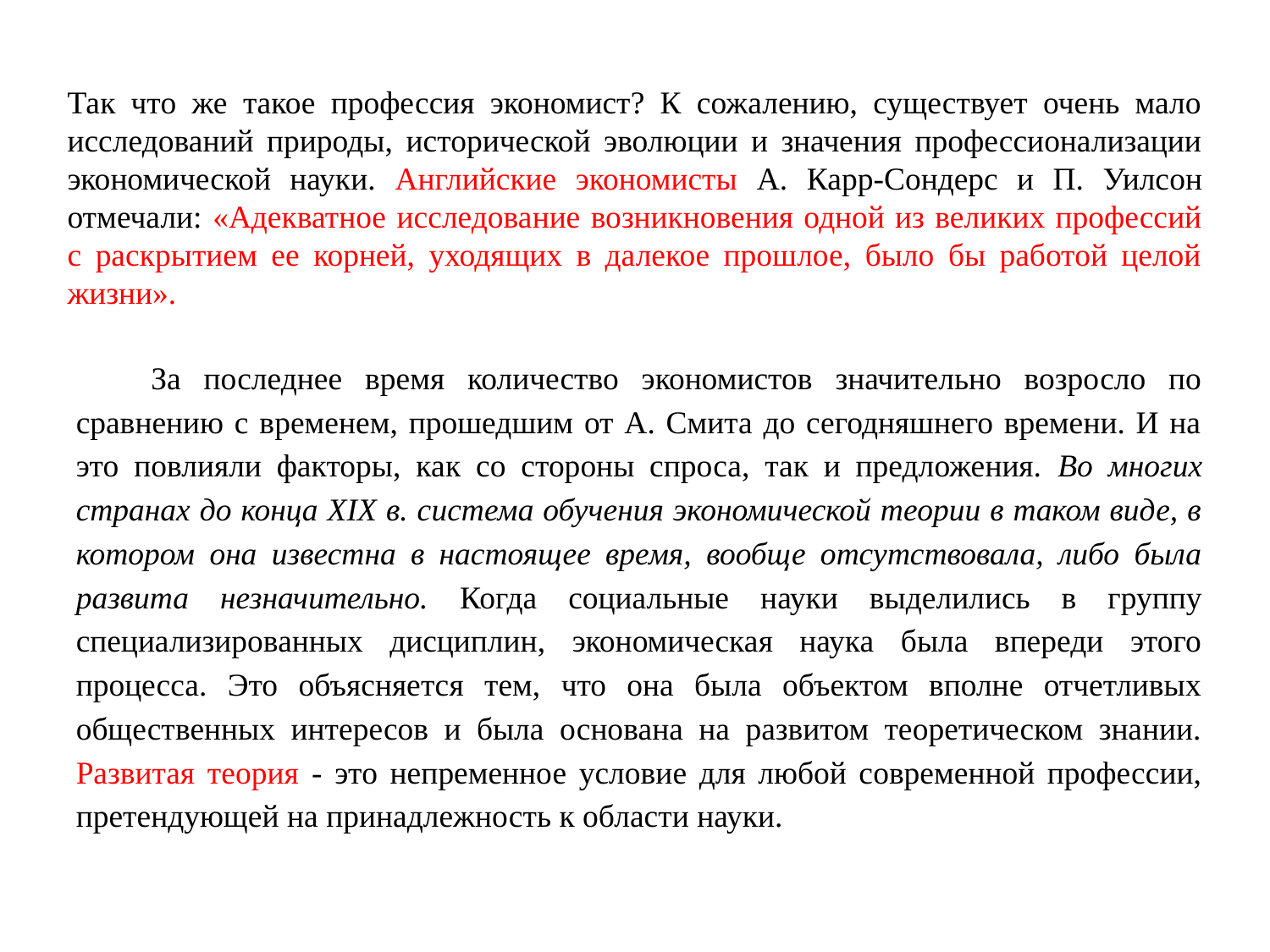

Так что же такое профессия экономист? К сожалению, существует очень мало исследований природы, исторической эволюции и значения профессионализации экономической науки. Английские экономисты А. Карр-Сондерс и П. Уилсон отмечали: «Адекватное исследование возникновения одной из великих профессий с раскрытием ее корней, уходящих в далекое прошлое, было бы работой целой жизни».
За последнее время количество экономистов значительно возросло по сравнению с временем, прошедшим от А. Смита до сегодняшнего времени. И на это повлияли факторы, как со стороны спроса, так и предложения. Во многих странах до конца XIX в. система обучения экономической теории в таком виде, в котором она известна в настоящее время, вообще отсутствовала, либо была развита незначительно. Когда социальные науки выделились в группу специализированных дисциплин, экономическая наука была впереди этого процесса. Это объясняется тем, что она была объектом вполне отчетливых общественных интересов и была основана на развитом теоретическом знании. Развитая теория - это непременное условие для любой современной профессии, претендующей на принадлежность к области науки.